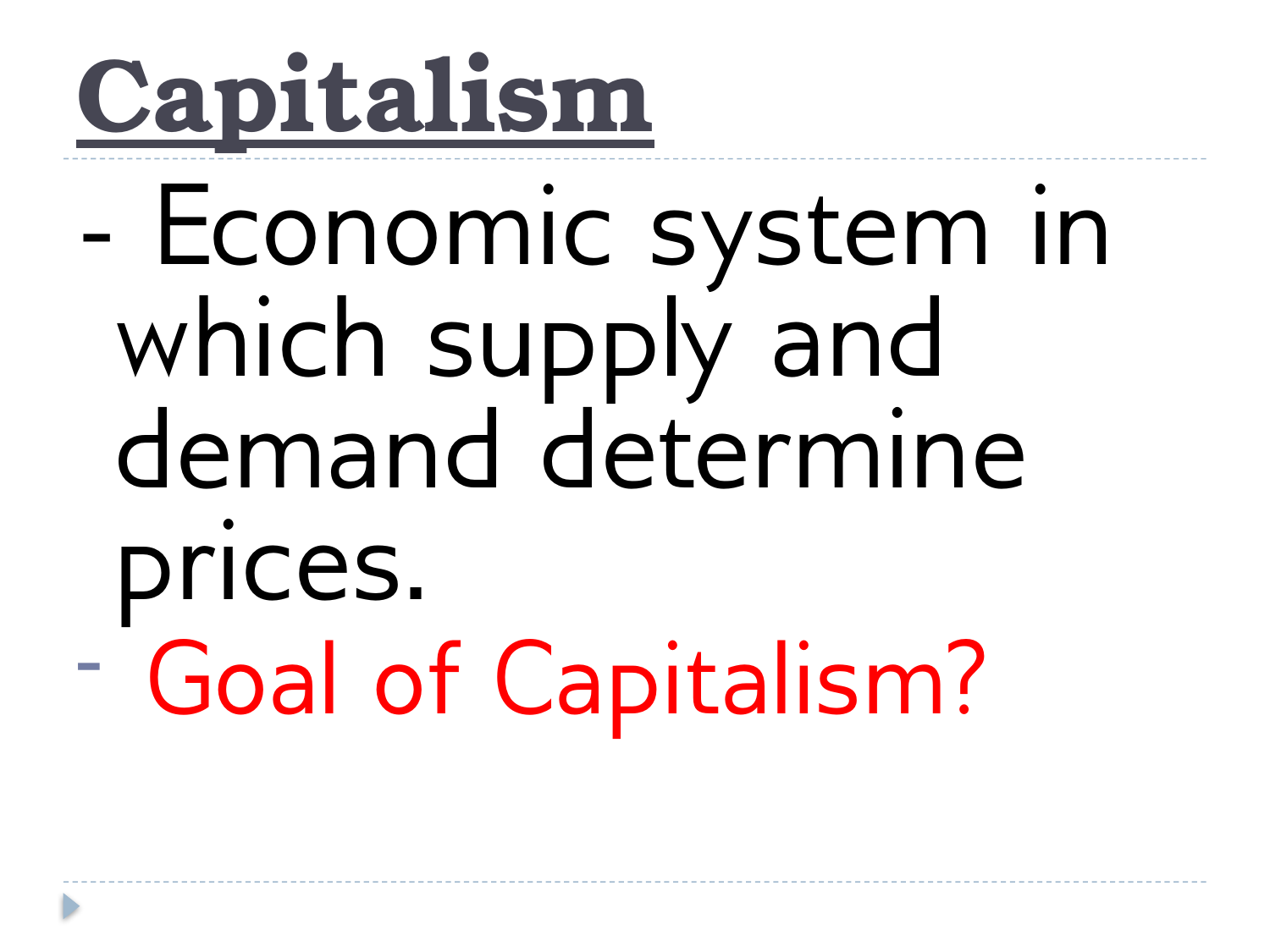

# Capitalism
- Economic system in which supply and demand determine prices.
 Goal of Capitalism?